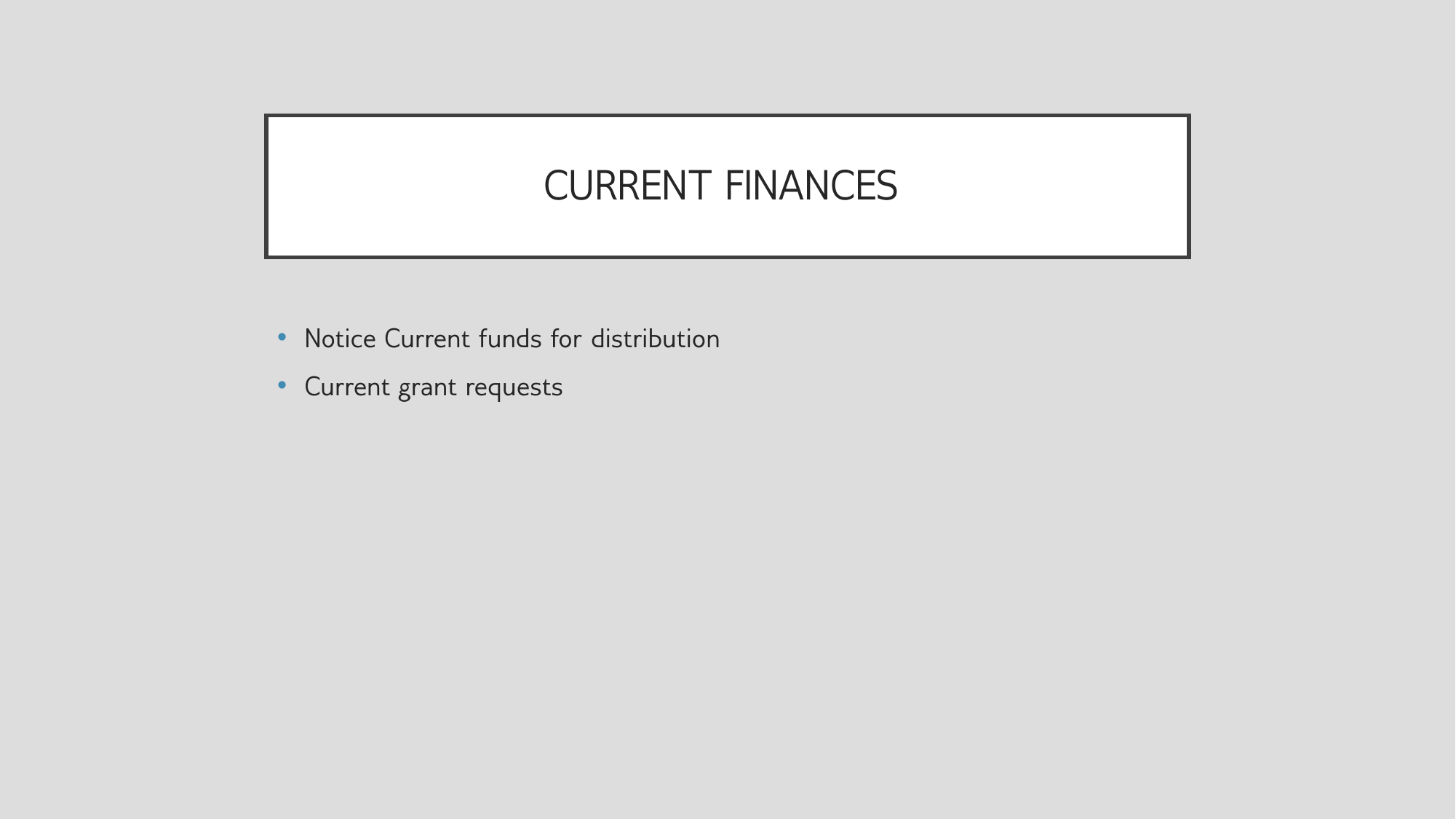

# CURRENT FINANCES
Notice Current funds for distribution
Current grant requests